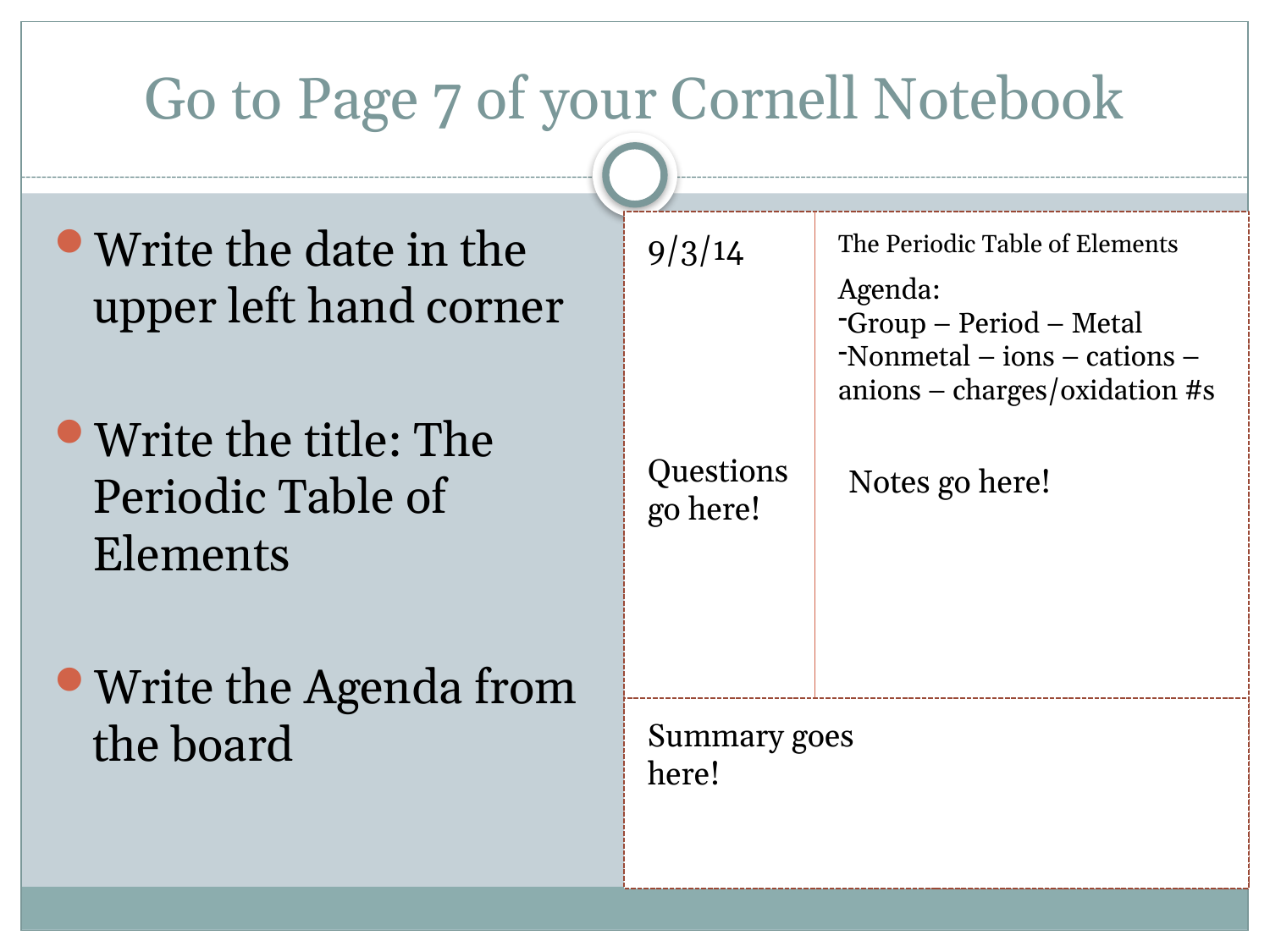

# Go to Page 7 of your Cornell Notebook

Write the date in the upper left hand corner

Write the title: The Periodic Table of Elements

Write the Agenda from the board
9/3/14
The Periodic Table of Elements
Agenda:
Group – Period – Metal
Nonmetal – ions – cations – anions – charges/oxidation #s
Questions go here!
Notes go here!

Summary goes here!